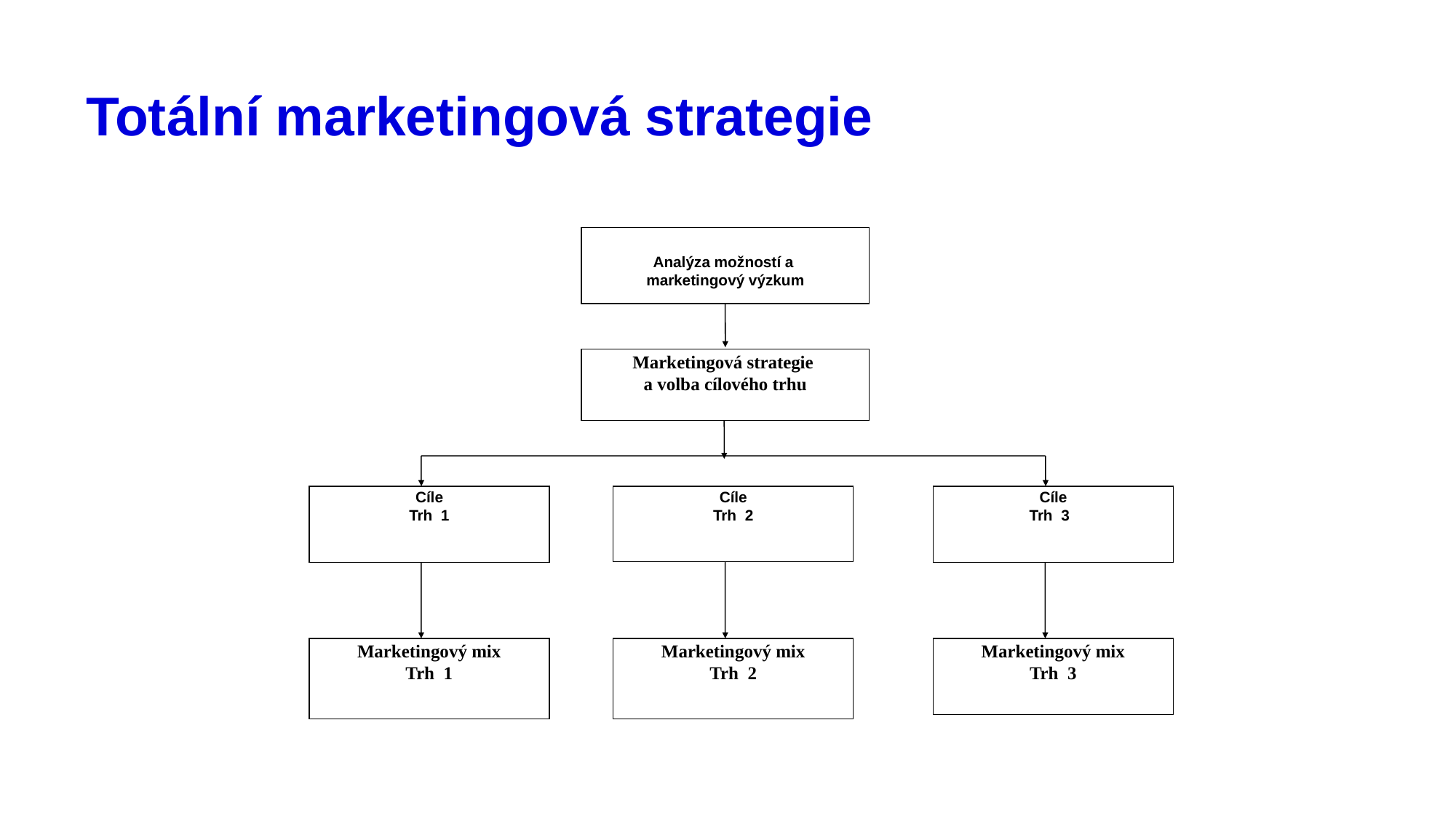

# Totální marketingová strategie

Analýza možností a
marketingový výzkum

Marketingová strategie
a volba cílového trhu

Cíle
Trh  1
Cíle
Trh  2
Cíle
Trh  3

Marketingový mix
Trh  1
Marketingový mix
Trh  2
Marketingový mix
Trh  3